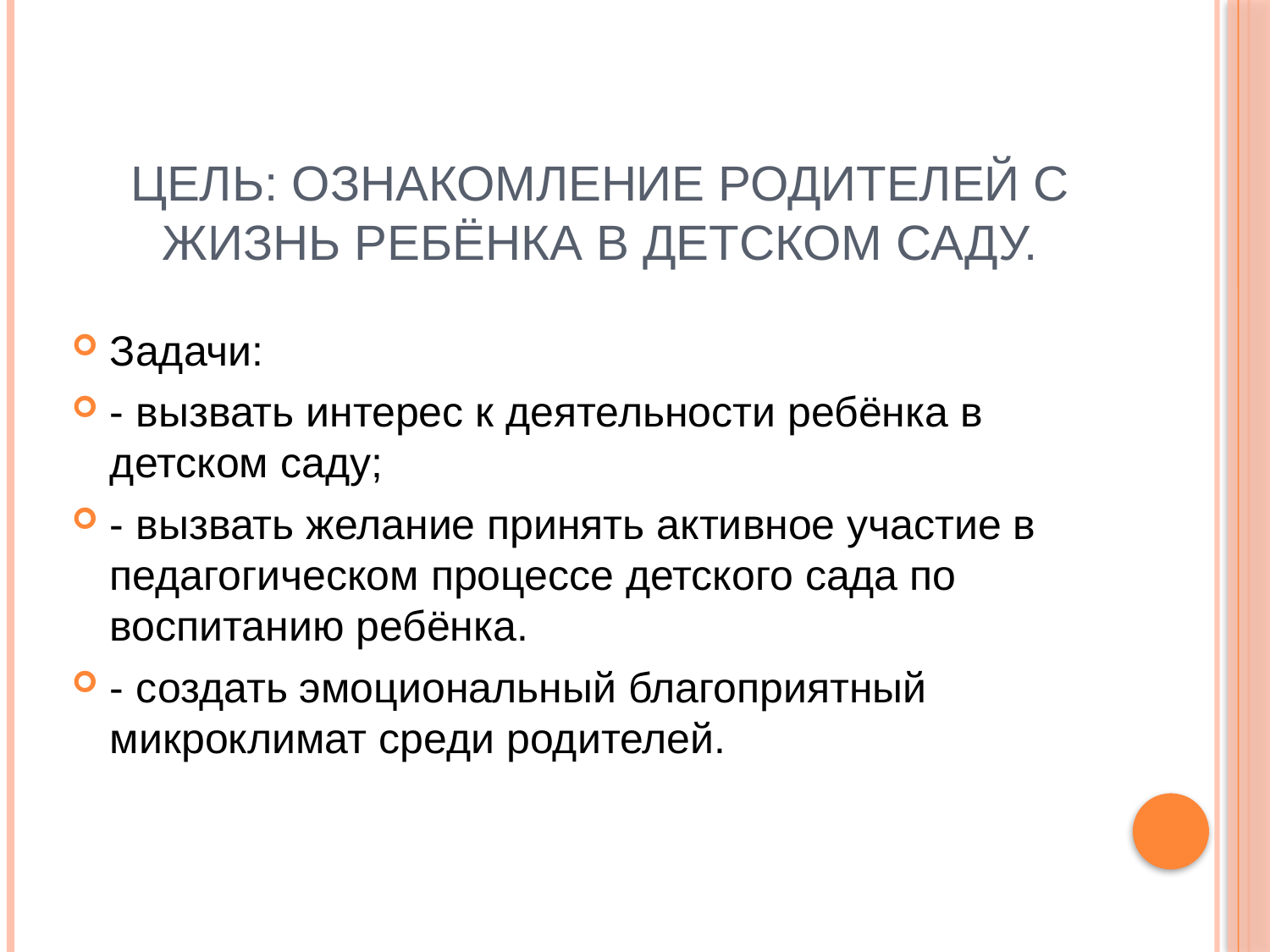

# Цель: ознакомление родителей с жизнь ребёнка в детском саду.
Задачи:
- вызвать интерес к деятельности ребёнка в детском саду;
- вызвать желание принять активное участие в педагогическом процессе детского сада по воспитанию ребёнка.
- создать эмоциональный благоприятный микроклимат среди родителей.